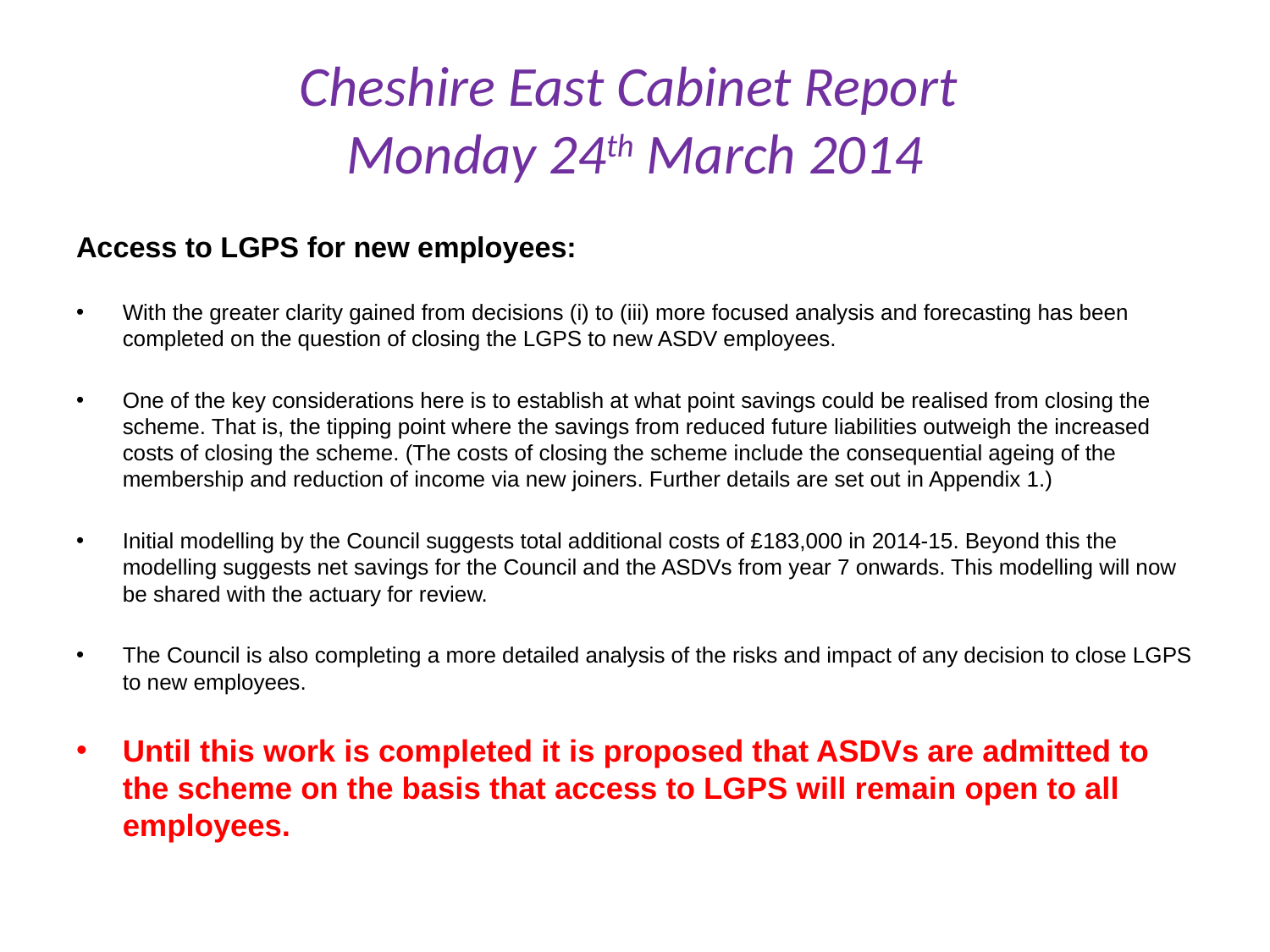

# Cheshire East Cabinet Report Monday 24th March 2014
Access to LGPS for new employees:

With the greater clarity gained from decisions (i) to (iii) more focused analysis and forecasting has been completed on the question of closing the LGPS to new ASDV employees.

One of the key considerations here is to establish at what point savings could be realised from closing the scheme. That is, the tipping point where the savings from reduced future liabilities outweigh the increased costs of closing the scheme. (The costs of closing the scheme include the consequential ageing of the membership and reduction of income via new joiners. Further details are set out in Appendix 1.)

Initial modelling by the Council suggests total additional costs of £183,000 in 2014-15. Beyond this the modelling suggests net savings for the Council and the ASDVs from year 7 onwards. This modelling will now be shared with the actuary for review.

The Council is also completing a more detailed analysis of the risks and impact of any decision to close LGPS to new employees.

Until this work is completed it is proposed that ASDVs are admitted to the scheme on the basis that access to LGPS will remain open to all employees.